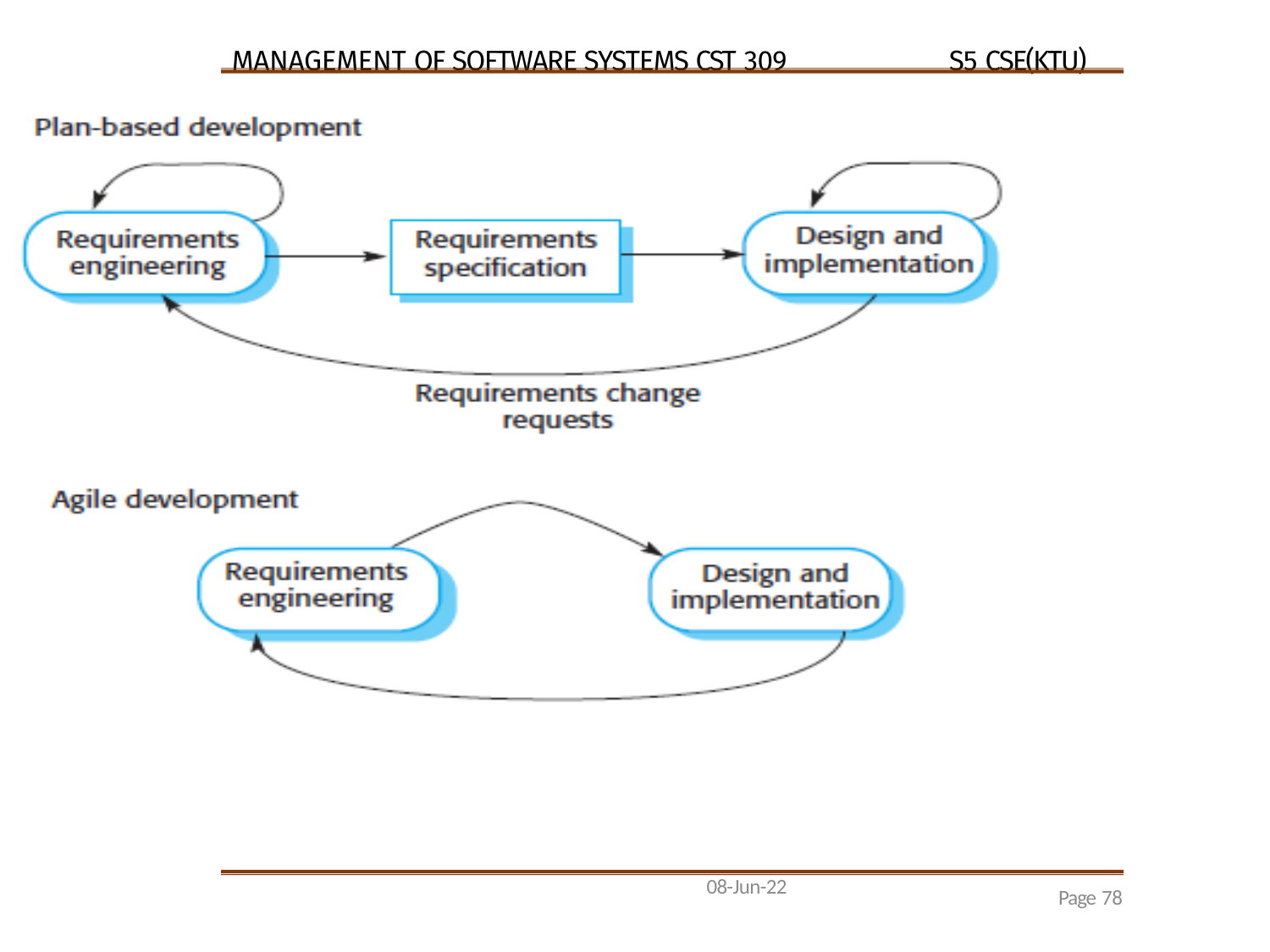

MANAGEMENT OF SOFTWARE SYSTEMS CST 309
S5 CSE(KTU)

08-Jun-22
Page 78